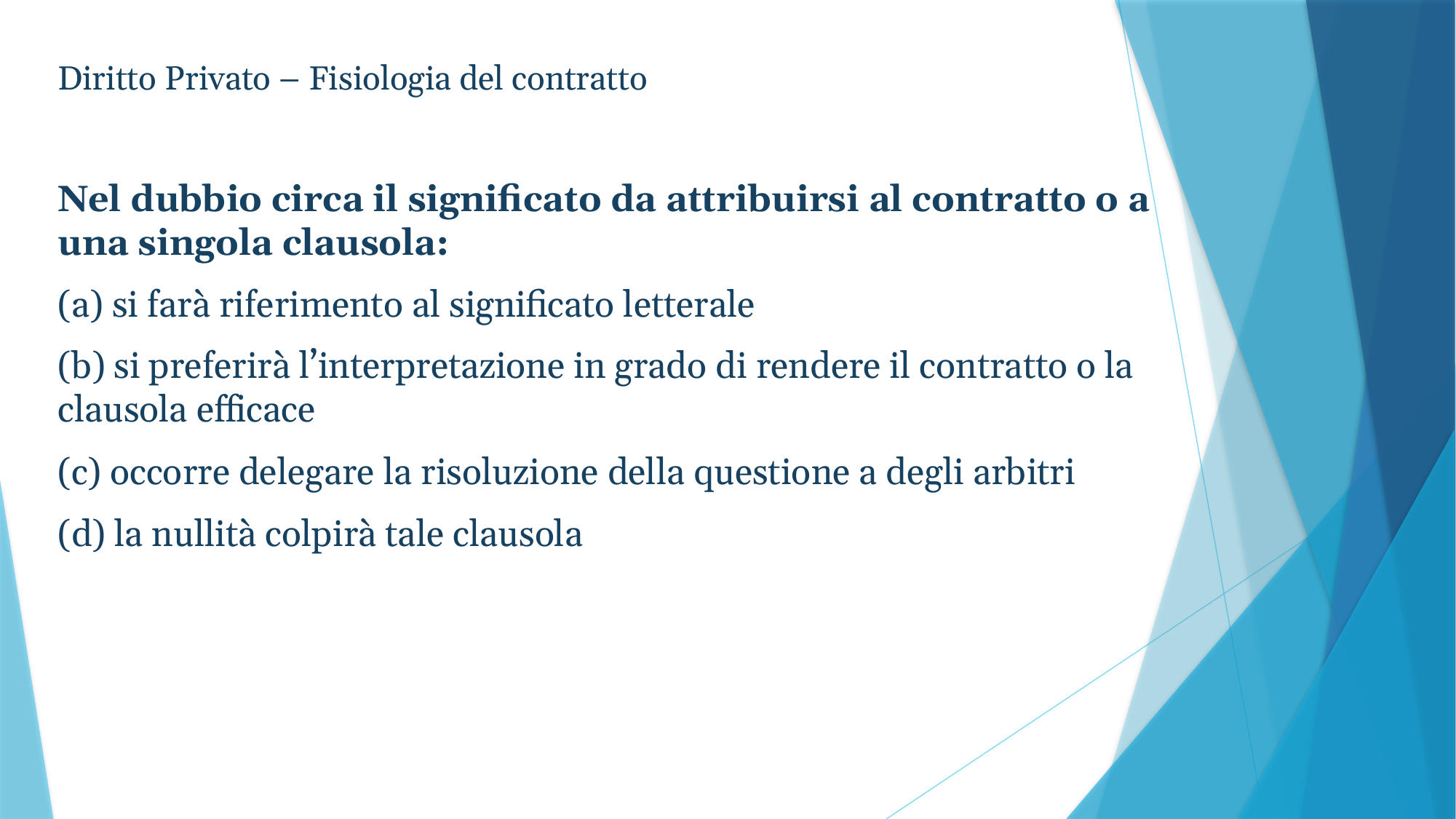

Diritto Privato – Fisiologia del contratto
Nel dubbio circa il significato da attribuirsi al contratto o a una singola clausola:
(a) si farà riferimento al significato letterale
(b) si preferirà l’interpretazione in grado di rendere il contratto o la clausola efficace
(c) occorre delegare la risoluzione della questione a degli arbitri
(d) la nullità colpirà tale clausola